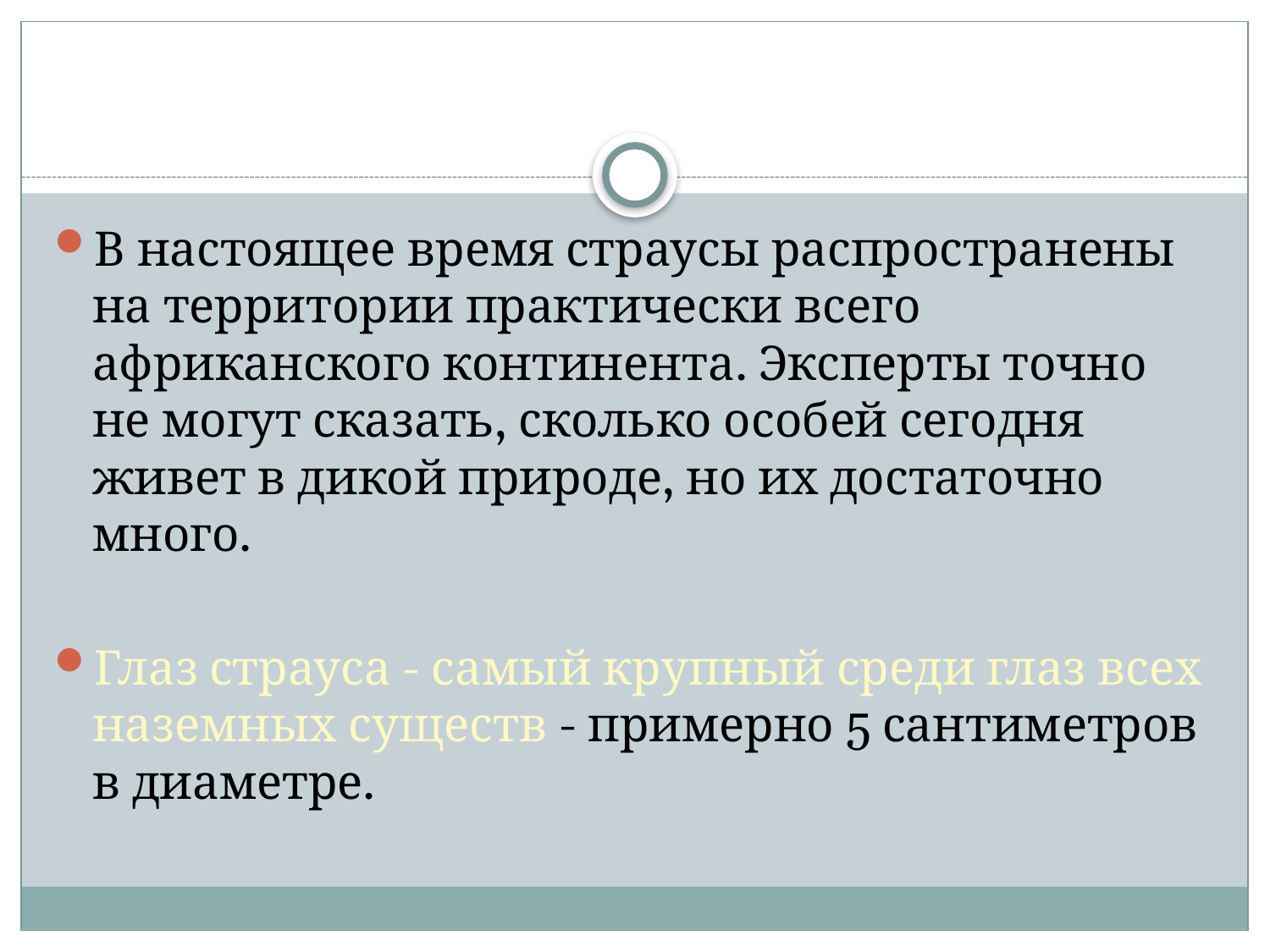

В настоящее время страусы распространены на территории практически всего африканского континента. Эксперты точно не могут сказать, сколько особей сегодня живет в дикой природе, но их достаточно много.

Глаз страуса - самый крупный среди глаз всех наземных существ - примерно 5 сантиметров в диаметре.